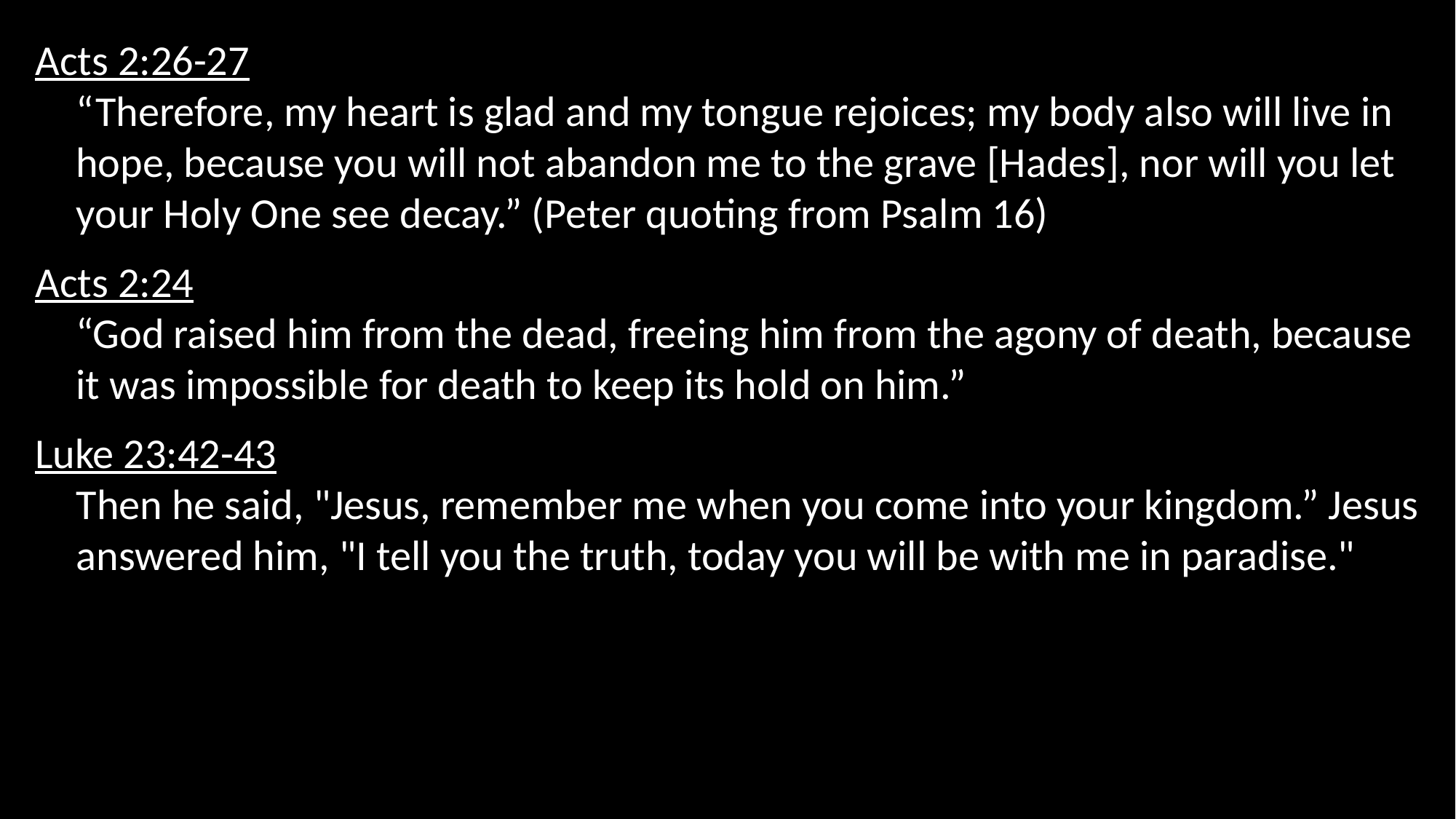

Acts 2:26-27
“Therefore, my heart is glad and my tongue rejoices; my body also will live in hope, because you will not abandon me to the grave [Hades], nor will you let your Holy One see decay.” (Peter quoting from Psalm 16)
Acts 2:24
“God raised him from the dead, freeing him from the agony of death, because it was impossible for death to keep its hold on him.”
Luke 23:42-43
Then he said, "Jesus, remember me when you come into your kingdom.” Jesus answered him, "I tell you the truth, today you will be with me in paradise."